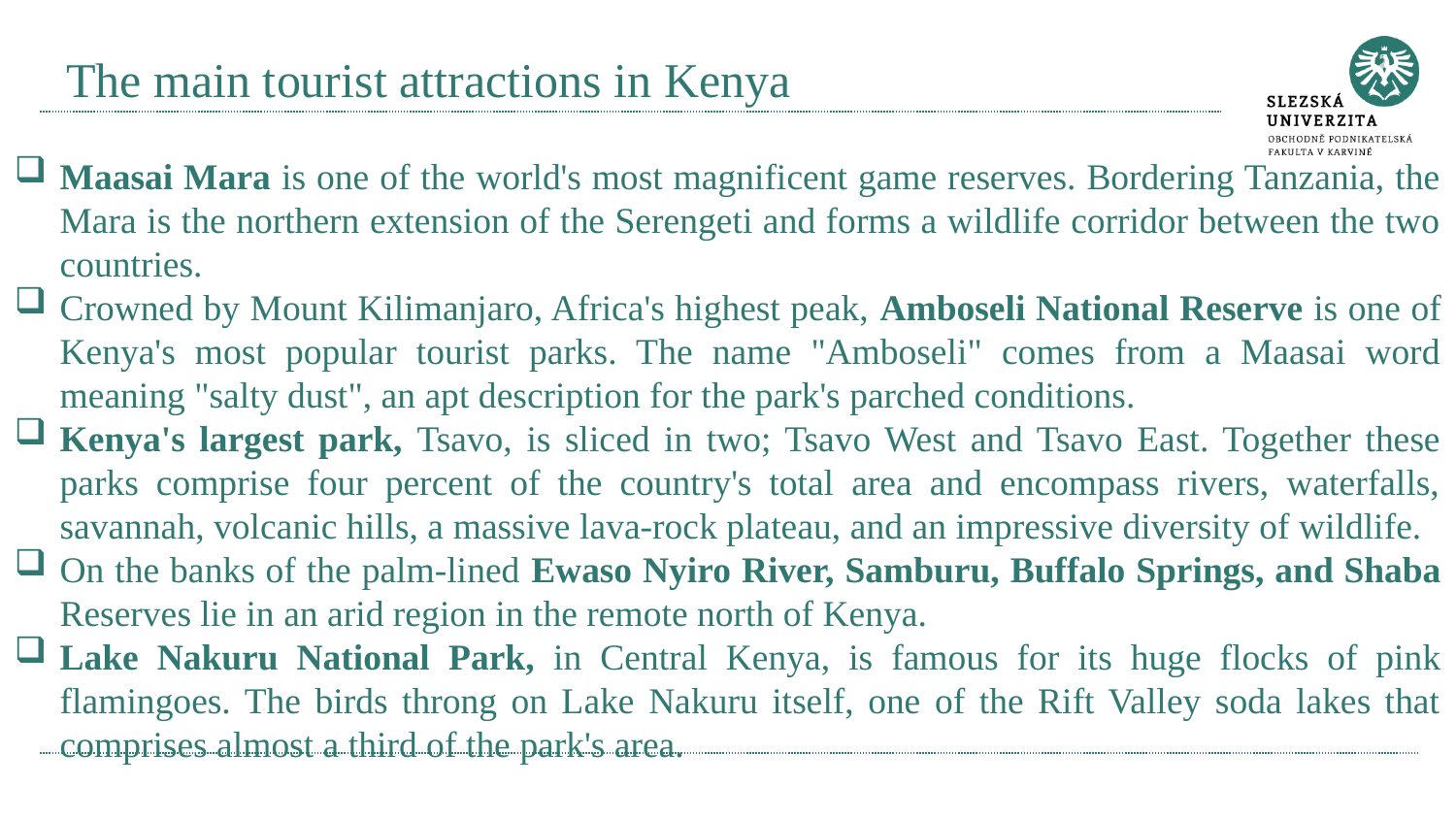

# The main tourist attractions in Kenya
Maasai Mara is one of the world's most magnificent game reserves. Bordering Tanzania, the Mara is the northern extension of the Serengeti and forms a wildlife corridor between the two countries.
Crowned by Mount Kilimanjaro, Africa's highest peak, Amboseli National Reserve is one of Kenya's most popular tourist parks. The name "Amboseli" comes from a Maasai word meaning "salty dust", an apt description for the park's parched conditions.
Kenya's largest park, Tsavo, is sliced in two; Tsavo West and Tsavo East. Together these parks comprise four percent of the country's total area and encompass rivers, waterfalls, savannah, volcanic hills, a massive lava-rock plateau, and an impressive diversity of wildlife.
On the banks of the palm-lined Ewaso Nyiro River, Samburu, Buffalo Springs, and Shaba Reserves lie in an arid region in the remote north of Kenya.
Lake Nakuru National Park, in Central Kenya, is famous for its huge flocks of pink flamingoes. The birds throng on Lake Nakuru itself, one of the Rift Valley soda lakes that comprises almost a third of the park's area.